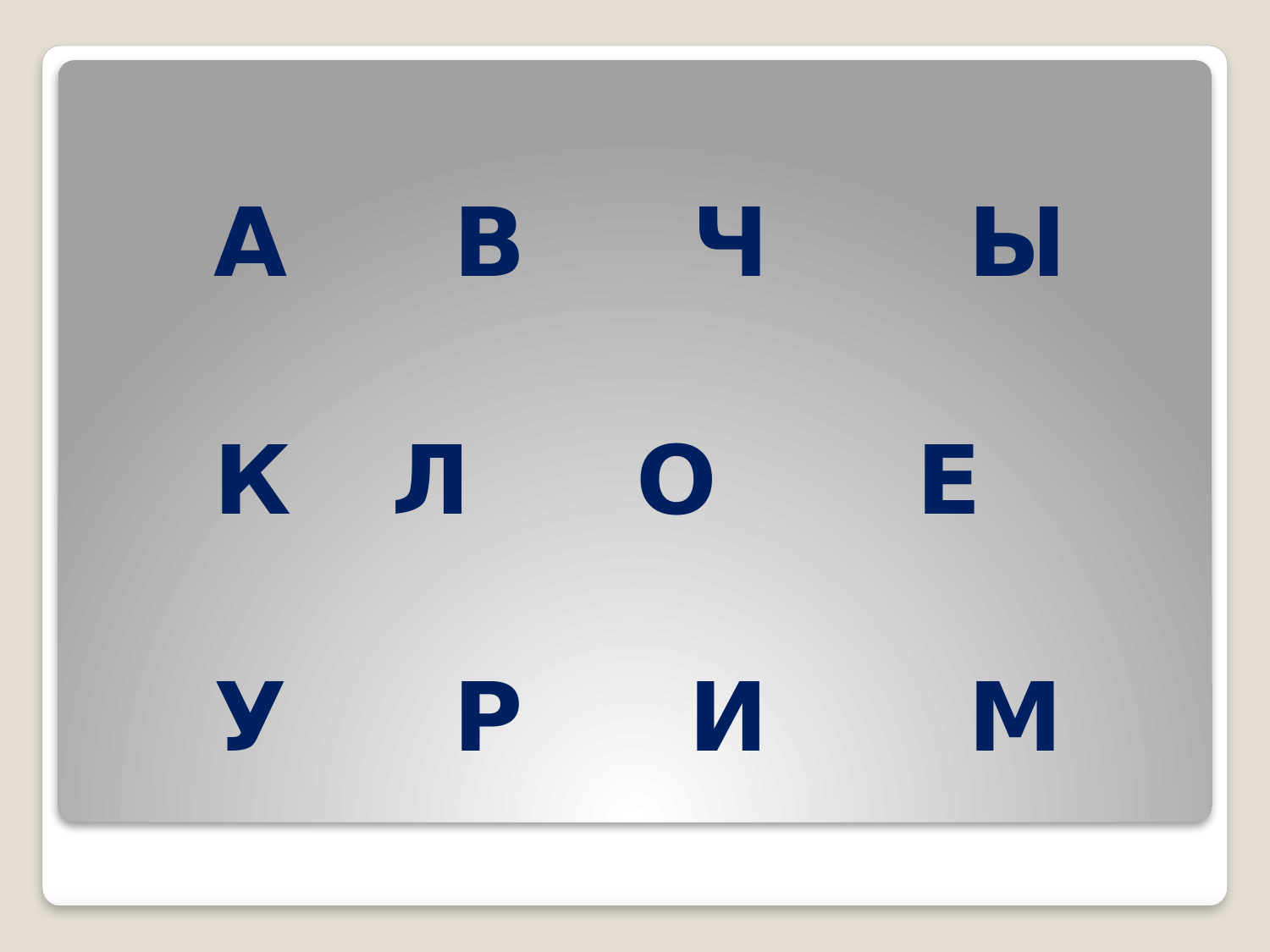

А     В     Ч      Ы

К   Л     О      Е

У     Р     И      М